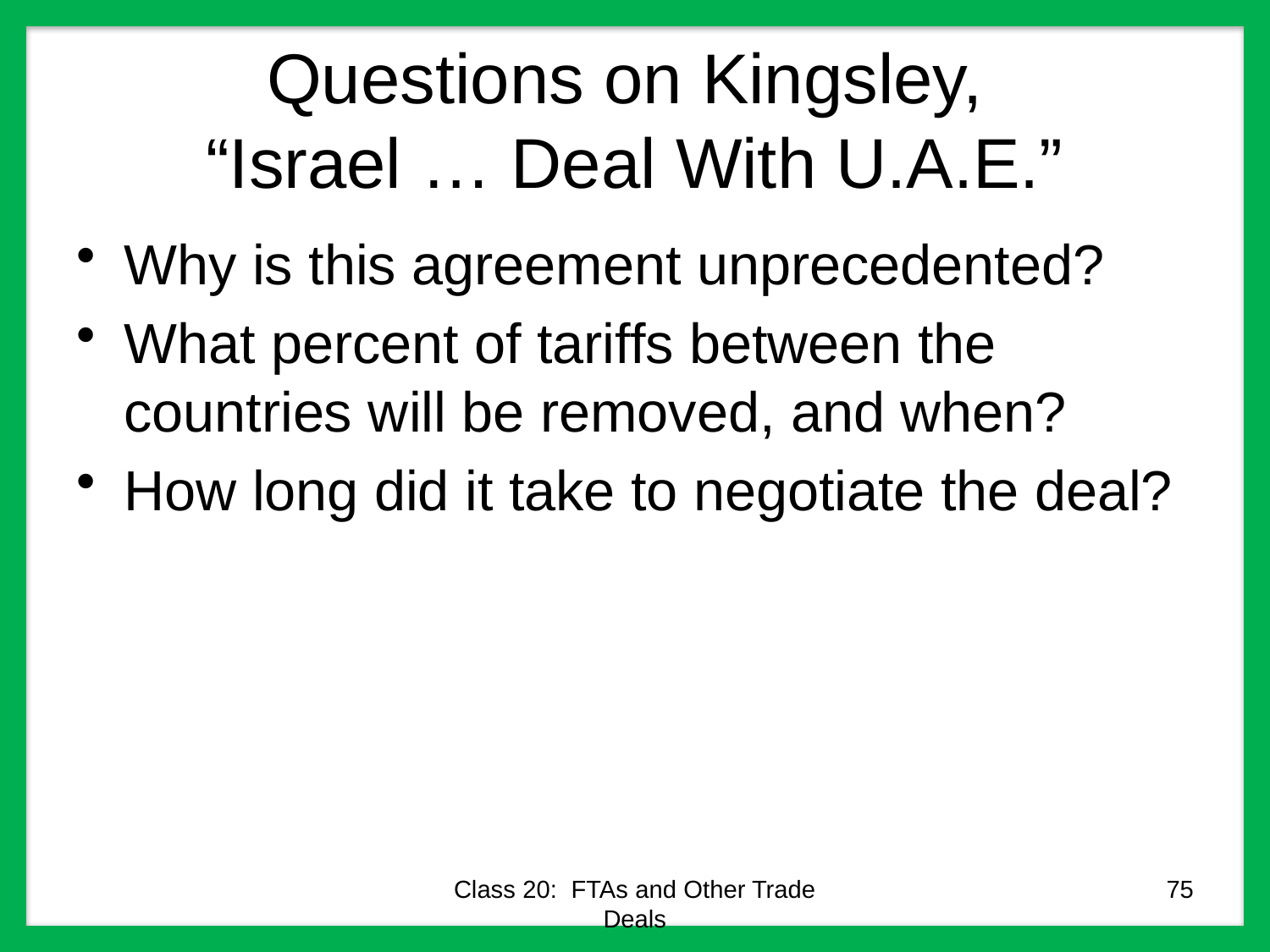

# Questions on Kingsley, “Israel … Deal With U.A.E.”
Why is this agreement unprecedented?
What percent of tariffs between the countries will be removed, and when?
How long did it take to negotiate the deal?

Class 20:  FTAs and Other Trade Deals
75